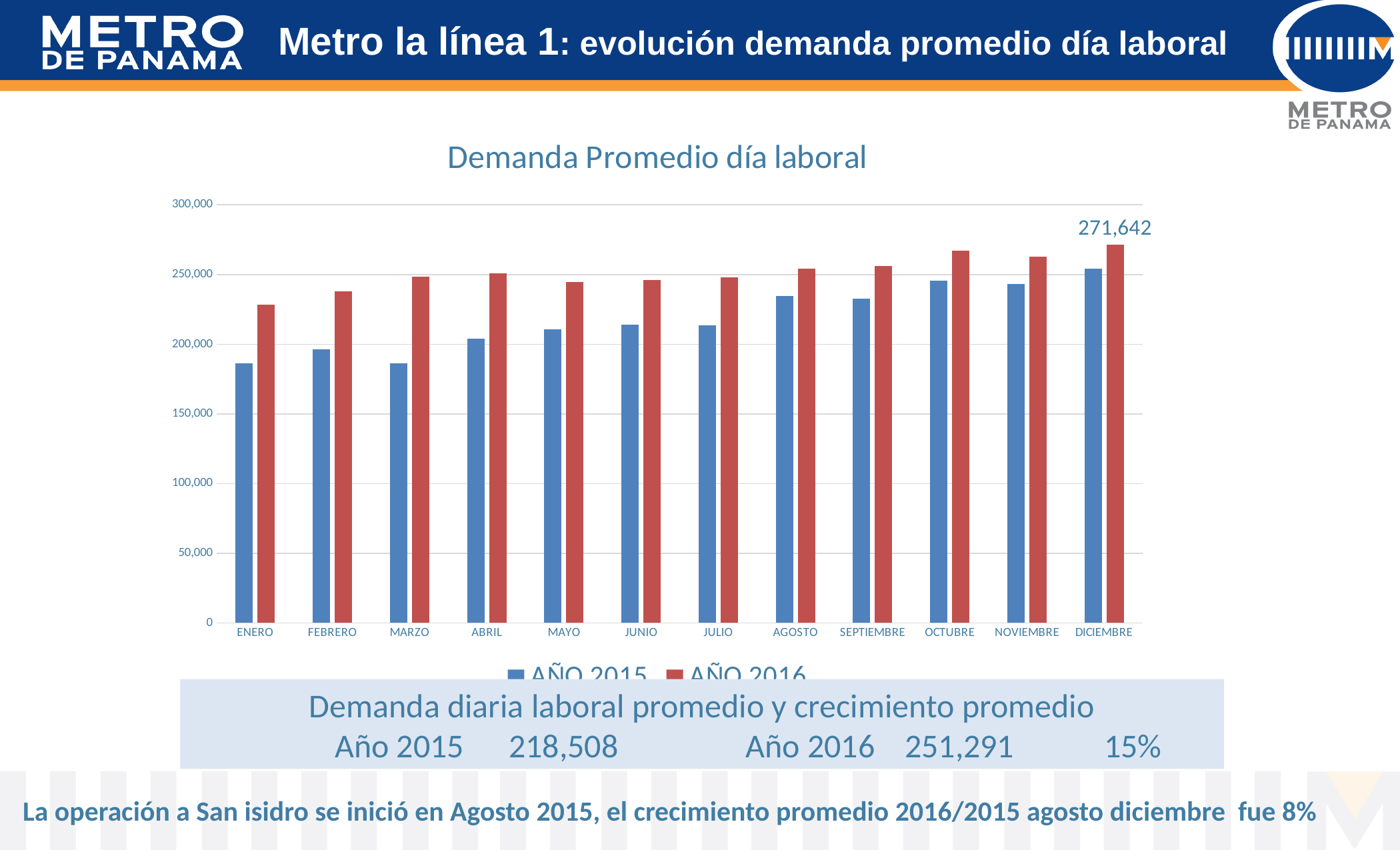

Metro la línea 1: evolución demanda promedio día laboral

### Chart: Demanda Promedio día laboral

| Category | AÑO 2015 | AÑO 2016 |
|---|---|---|
| ENERO | 186445.5 | 228476.7 |
| FEBRERO | 196115.88235294117 | 237701.94444444444 |
| MARZO | 186445.5 | 248663.09523809527 |
| ABRIL | 204004.15000000002 | 250731.23809523802 |
| MAYO | 210747.58750000002 | 244642.4545454545 |
| JUNIO | 214121.68181818182 | 245866.54545454547 |
| JULIO | 213329.65217391305 | 247963.14285714287 |
| AGOSTO | 234620.9523809524 | 254042.95454545453 |
| SEPTIEMBRE | 232921.63636363635 | 256185.0 |
| OCTUBRE | 245818.77272727274 | 266893.09523809527 |
| NOVIEMBRE | 243171.17647058825 | 262681.3333333333 |
| DICIEMBRE | 254351.6842105263 | 271641.8947368421 |
Demanda diaria laboral promedio y crecimiento promedio
	Año 2015      218,508                 Año 2016    251,291            15%
La operación a San isidro se inició en Agosto 2015, el crecimiento promedio 2016/2015 agosto diciembre  fue 8%